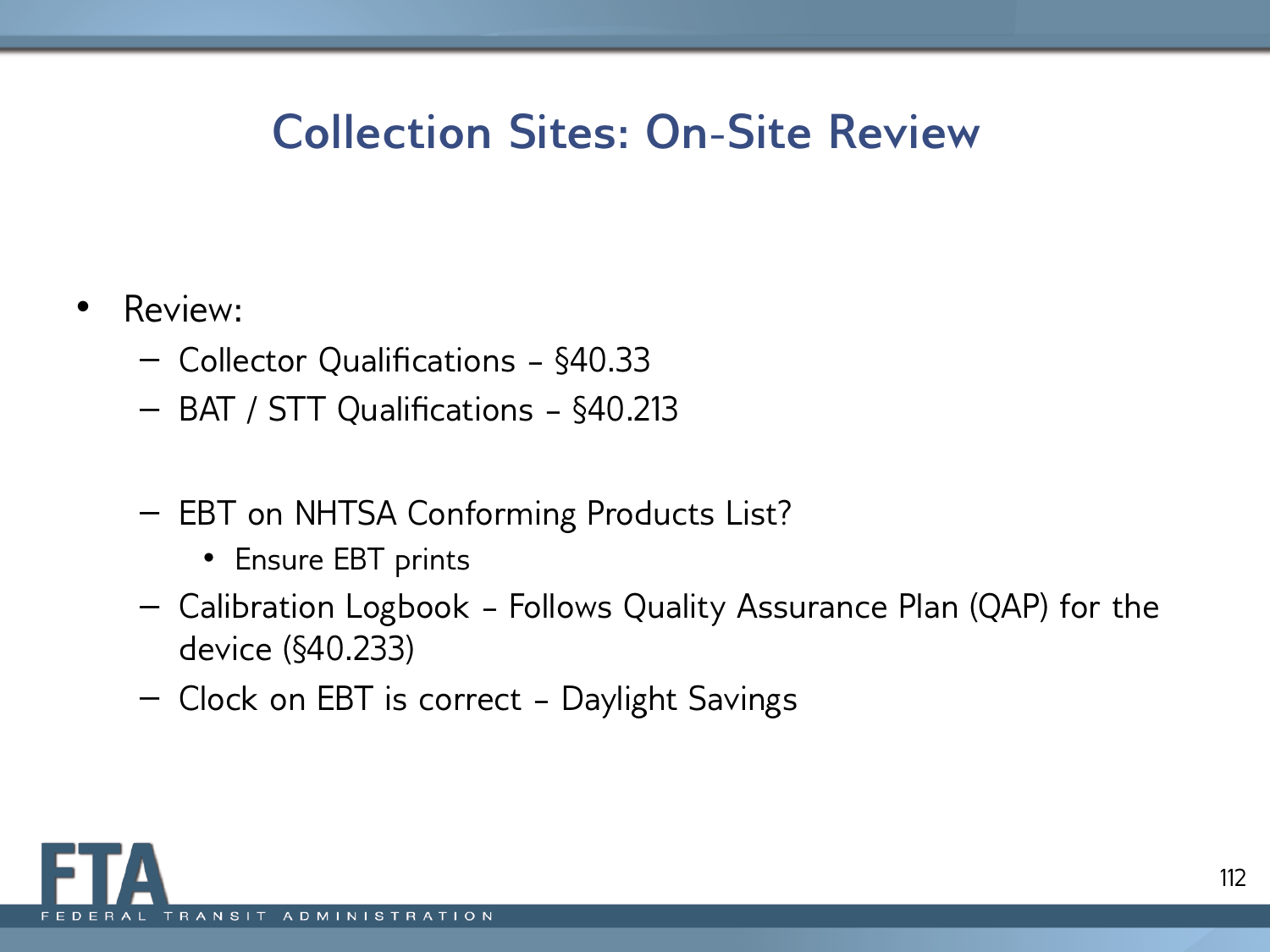

# Collection Sites: On-Site Review

Review:
Collector Qualifications – §40.33
BAT / STT Qualifications – §40.213

EBT on NHTSA Conforming Products List?
Ensure EBT prints
Calibration Logbook – Follows Quality Assurance Plan (QAP) for the device (§40.233)
Clock on EBT is correct – Daylight Savings

112